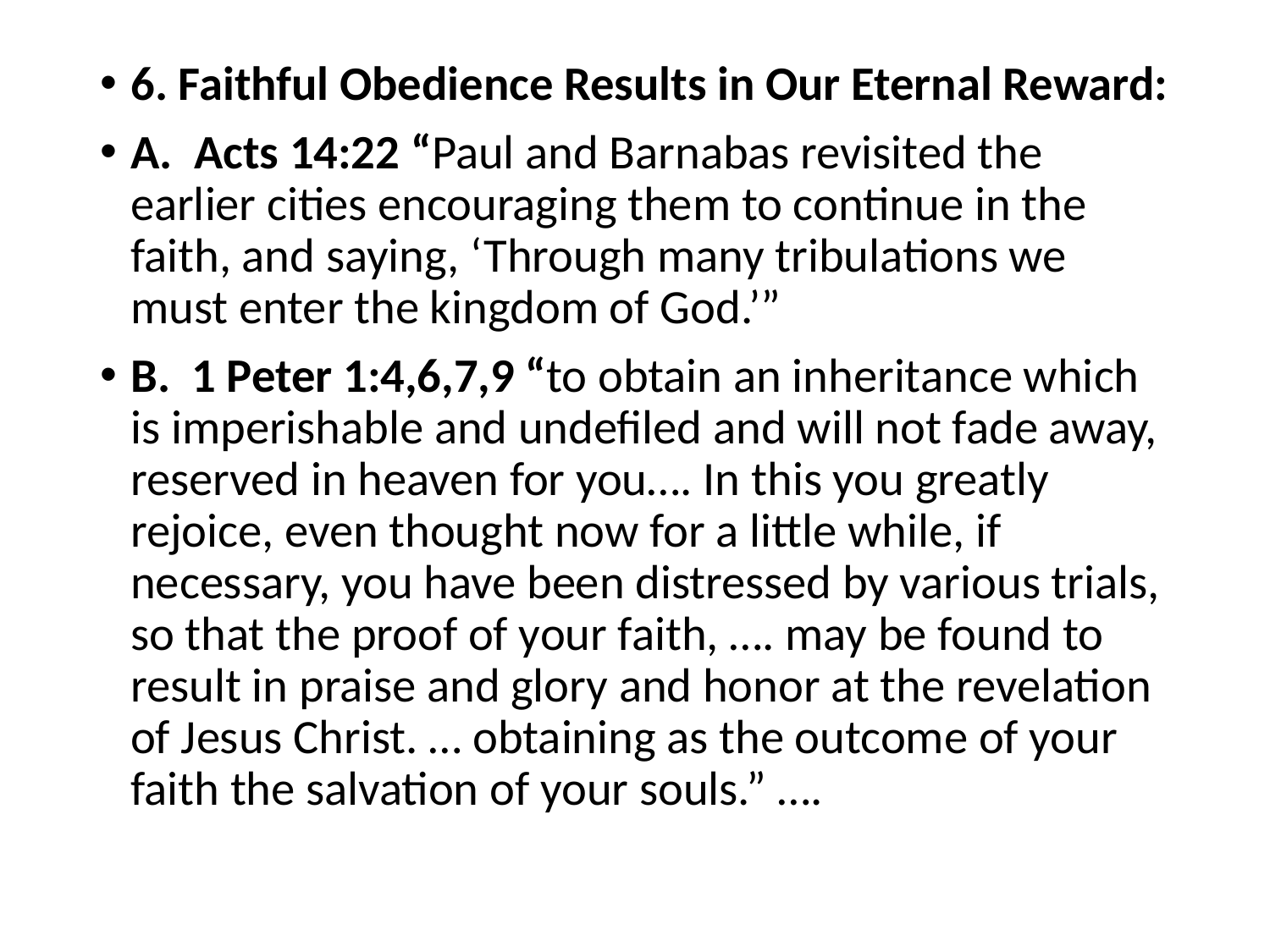

#
6. Faithful Obedience Results in Our Eternal Reward:
A.  Acts 14:22 “Paul and Barnabas revisited the earlier cities encouraging them to continue in the faith, and saying, ‘Through many tribulations we must enter the kingdom of God.’”
B.  1 Peter 1:4,6,7,9 “to obtain an inheritance which is imperishable and undefiled and will not fade away, reserved in heaven for you…. In this you greatly rejoice, even thought now for a little while, if necessary, you have been distressed by various trials, so that the proof of your faith, …. may be found to result in praise and glory and honor at the revelation of Jesus Christ. … obtaining as the outcome of your faith the salvation of your souls.” ….